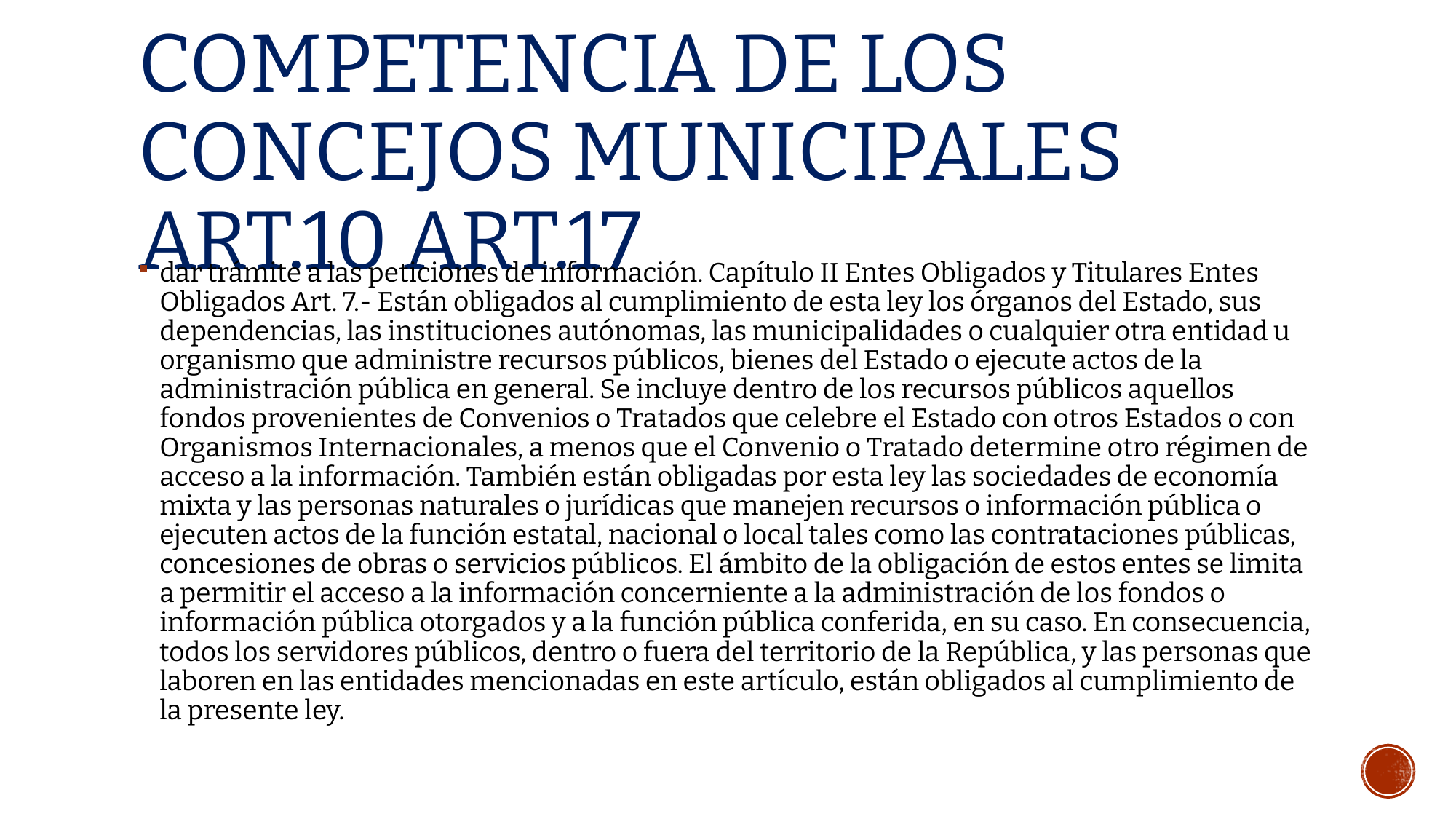

# Competencia de los concejos municipales  art.10 art.17
dar trámite a las peticiones de información. Capítulo II Entes Obligados y Titulares Entes Obligados Art. 7.- Están obligados al cumplimiento de esta ley los órganos del Estado, sus dependencias, las instituciones autónomas, las municipalidades o cualquier otra entidad u organismo que administre recursos públicos, bienes del Estado o ejecute actos de la administración pública en general. Se incluye dentro de los recursos públicos aquellos fondos provenientes de Convenios o Tratados que celebre el Estado con otros Estados o con Organismos Internacionales, a menos que el Convenio o Tratado determine otro régimen de acceso a la información. También están obligadas por esta ley las sociedades de economía mixta y las personas naturales o jurídicas que manejen recursos o información pública o ejecuten actos de la función estatal, nacional o local tales como las contrataciones públicas, concesiones de obras o servicios públicos. El ámbito de la obligación de estos entes se limita a permitir el acceso a la información concerniente a la administración de los fondos o información pública otorgados y a la función pública conferida, en su caso. En consecuencia, todos los servidores públicos, dentro o fuera del territorio de la República, y las personas que laboren en las entidades mencionadas en este artículo, están obligados al cumplimiento de la presente ley.